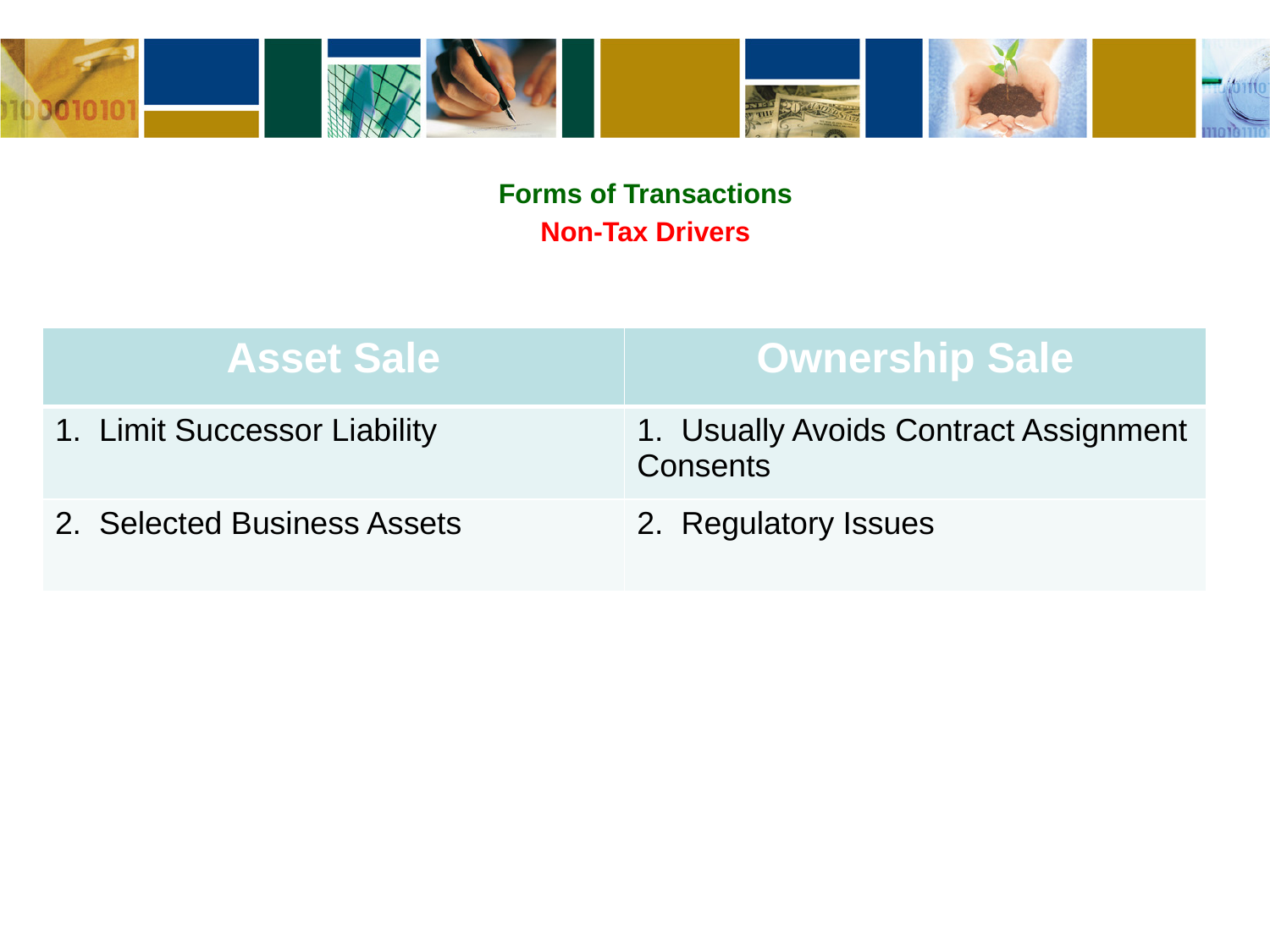

Forms of Transactions
Non-Tax Drivers
| Asset Sale | Ownership Sale |
| --- | --- |
| 1. Limit Successor Liability | 1. Usually Avoids Contract Assignment Consents |
| 2. Selected Business Assets | 2. Regulatory Issues |